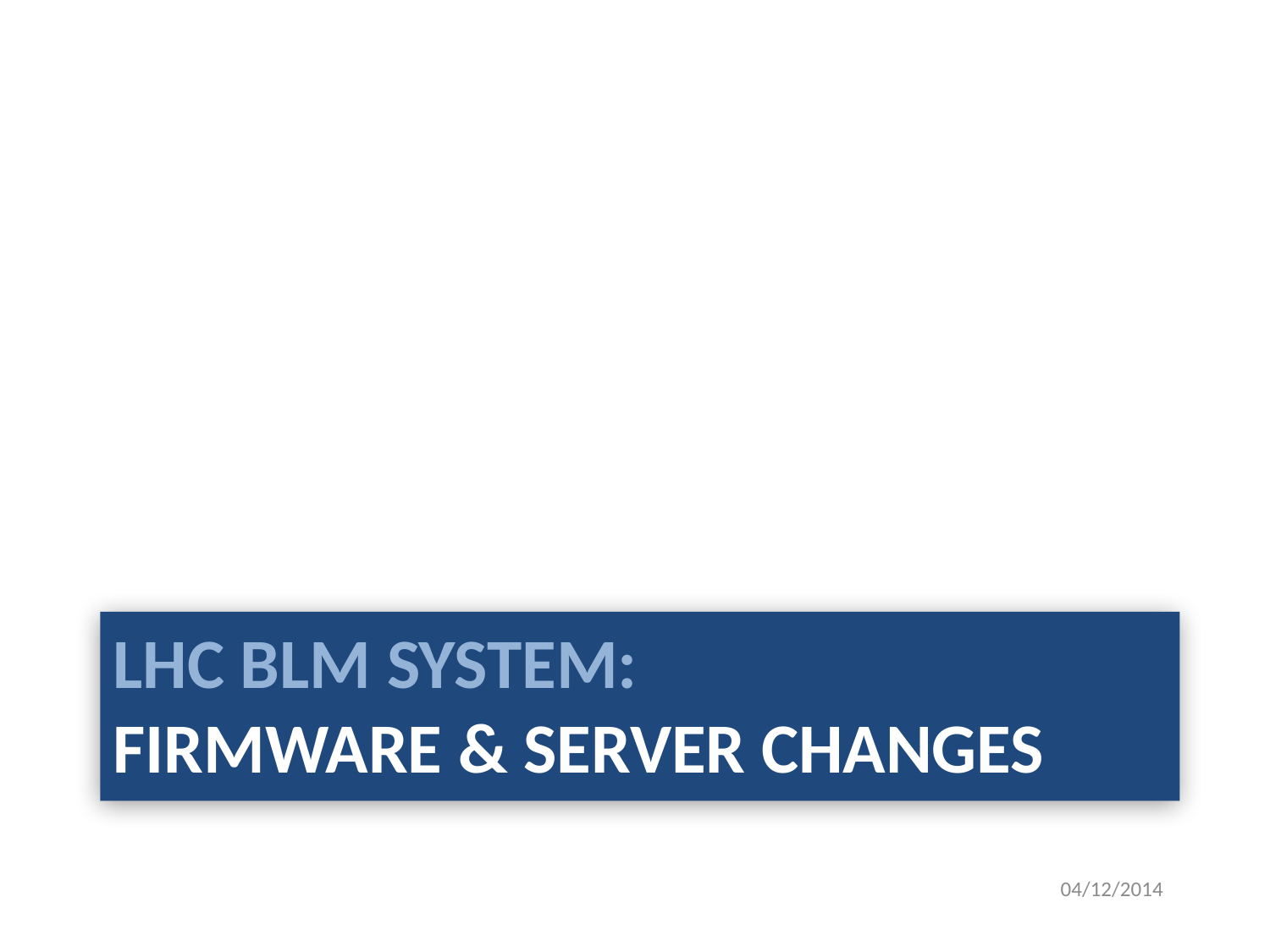

# LHC BLM system: Firmware & SERVER Changes
04/12/2014